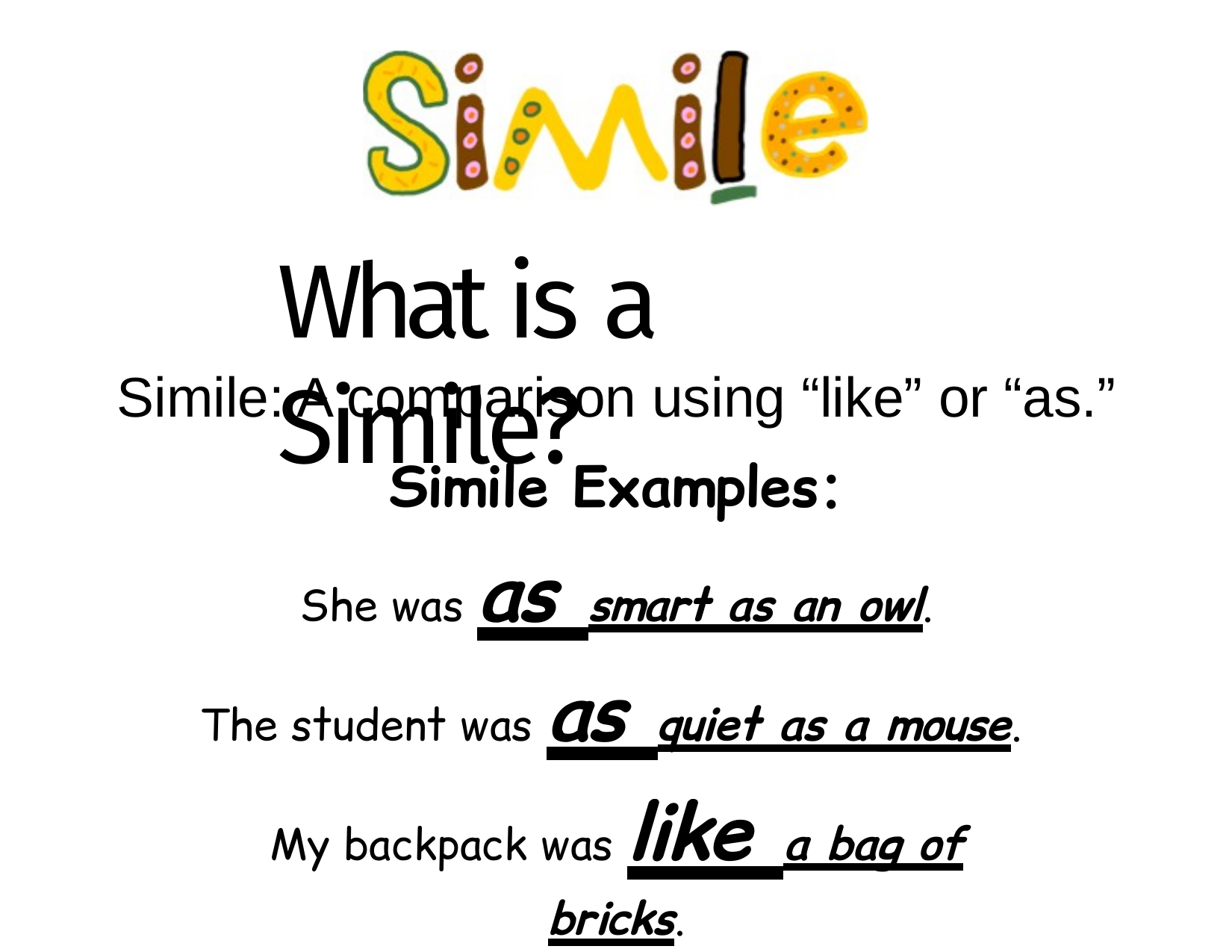

# What is a Simile?
Simile: A comparison using “like” or “as.”
Simile Examples:
She was as smart as an owl.
The student was as quiet as a mouse.  My backpack was like a bag of bricks.